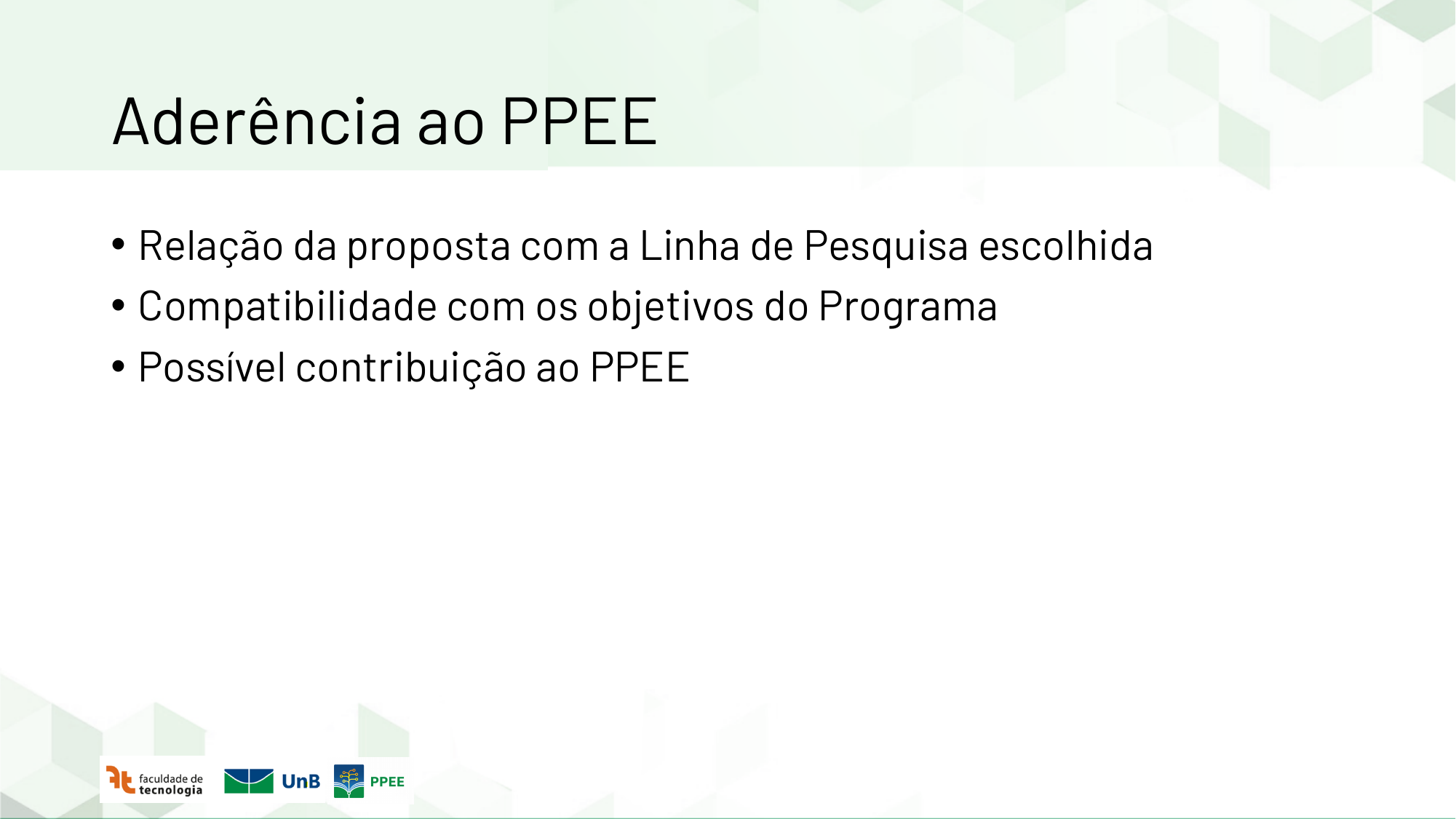

# Aderência ao PPEE
Relação da proposta com a Linha de Pesquisa escolhida
Compatibilidade com os objetivos do Programa
Possível contribuição ao PPEE